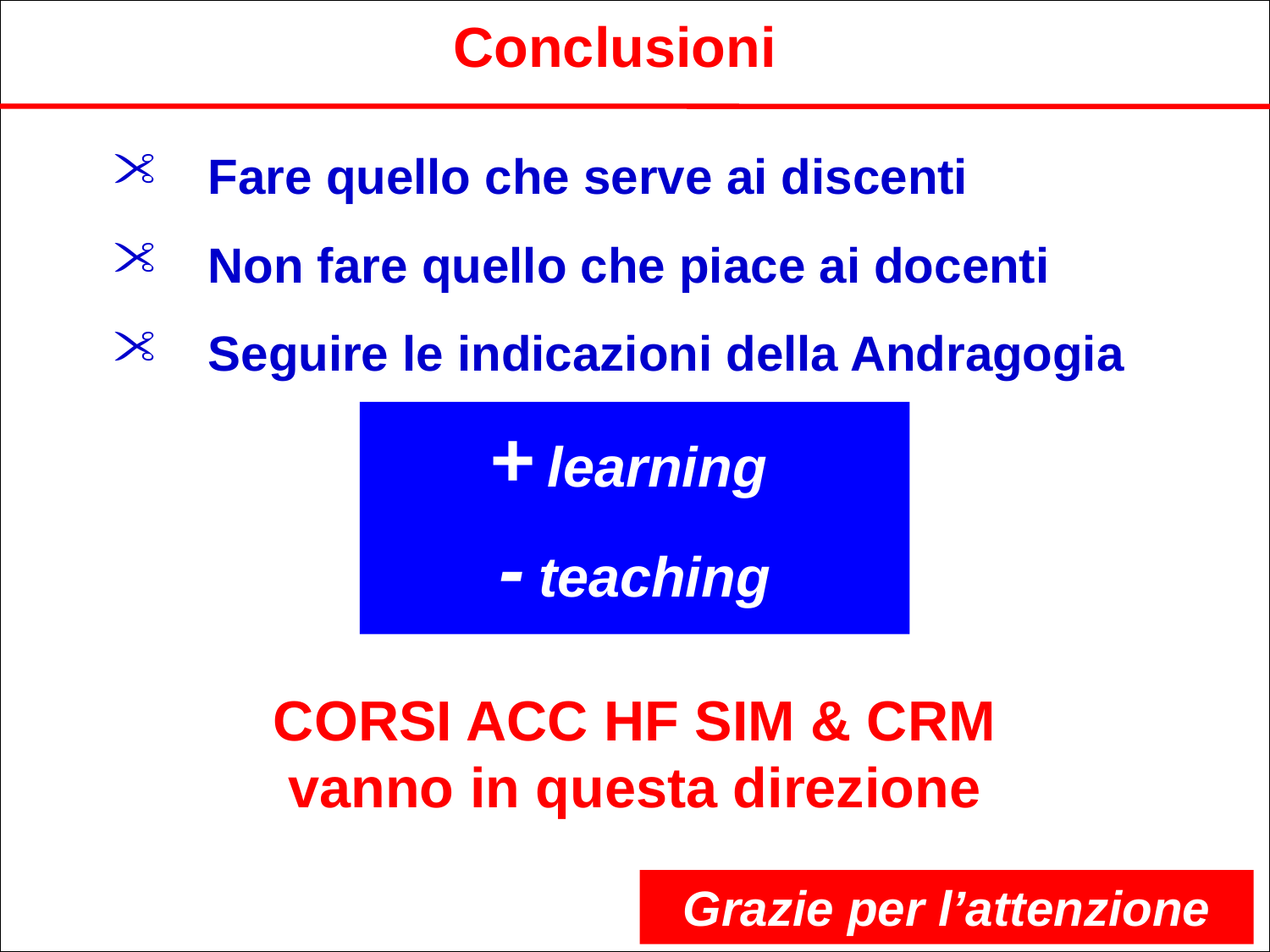

Conclusioni

Fare quello che serve ai discenti
Non fare quello che piace ai docenti
Seguire le indicazioni della Andragogia

+ learning
- teaching
CORSI ACC HF SIM & CRM
vanno in questa direzione

Grazie per l’attenzione